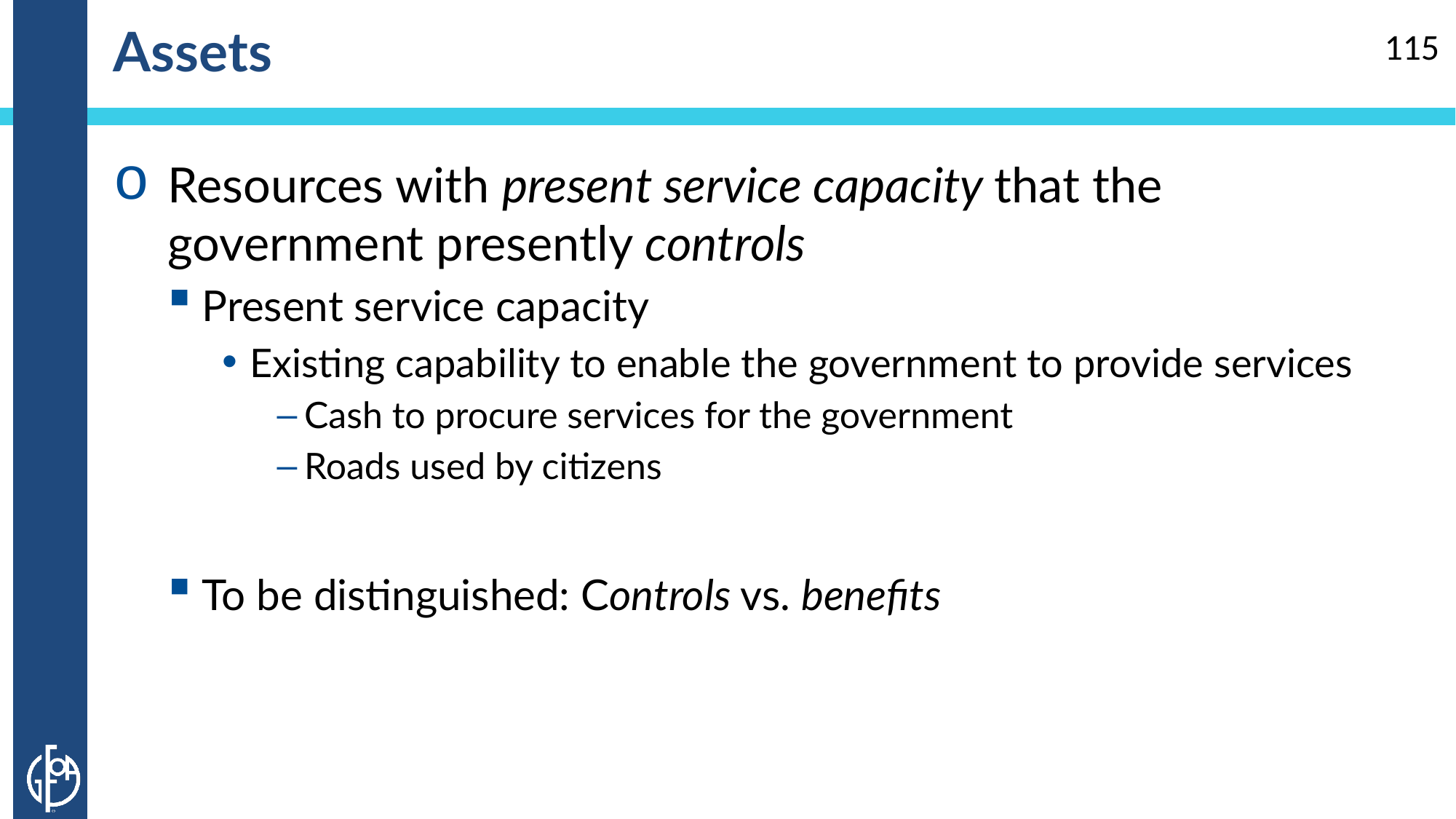

# Assets
115
Resources with present service capacity that the government presently controls
Present service capacity
Existing capability to enable the government to provide services
Cash to procure services for the government
Roads used by citizens

To be distinguished: Controls vs. benefits